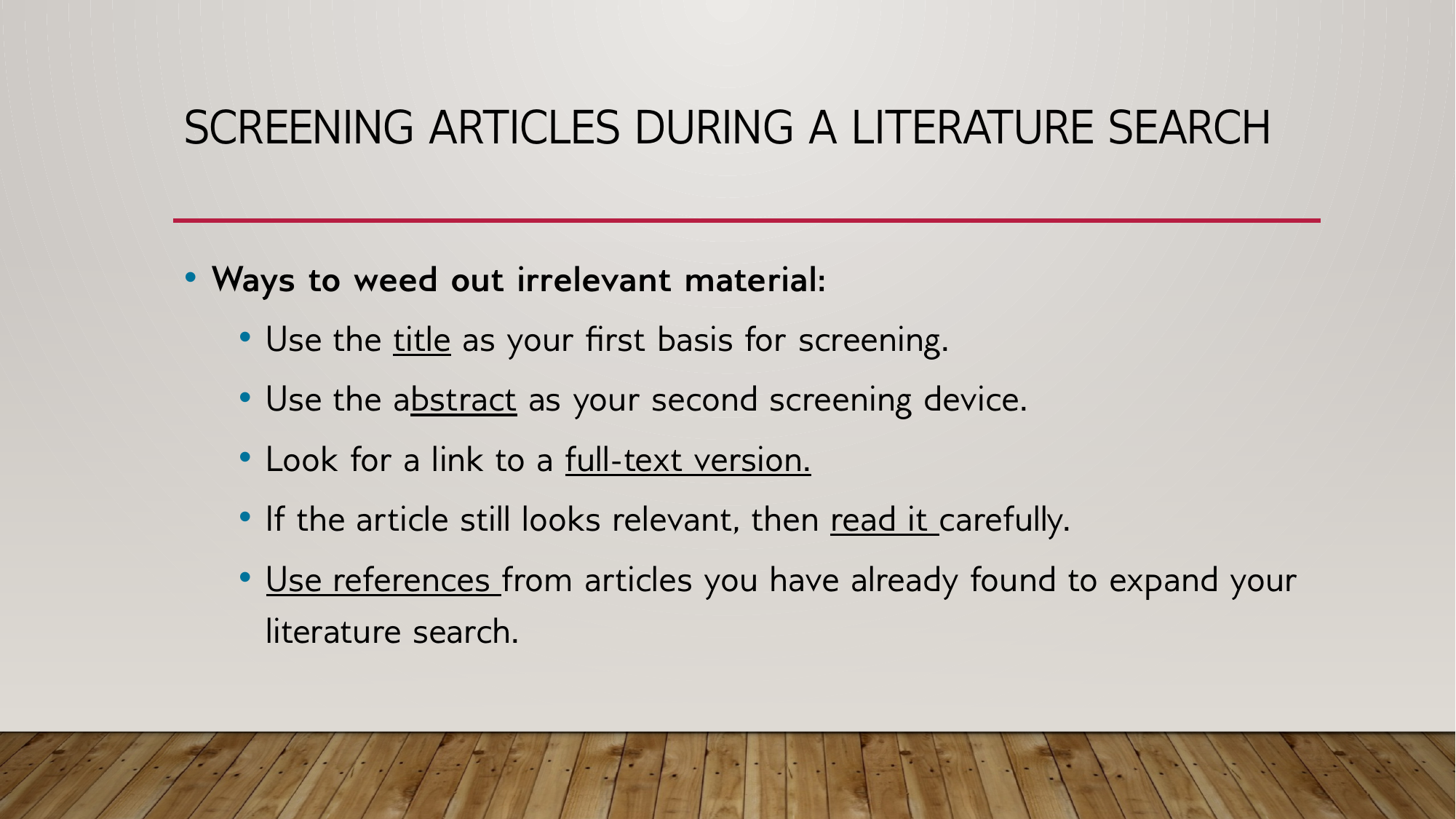

# Screening Articles During a Literature Search
Ways to weed out irrelevant material:
Use the title as your first basis for screening.
Use the abstract as your second screening device.
Look for a link to a full-text version.
If the article still looks relevant, then read it carefully.
Use references from articles you have already found to expand your literature search.